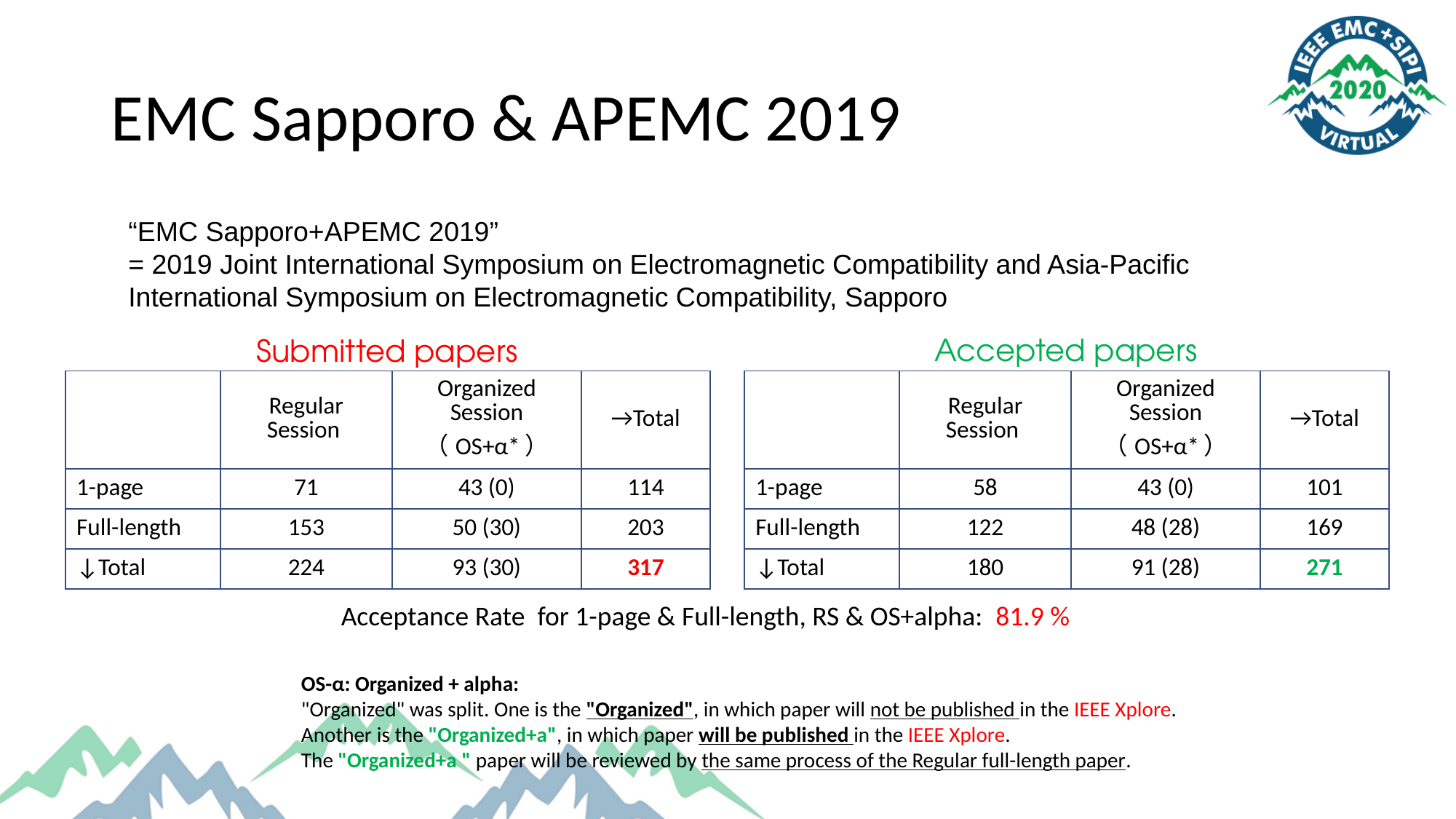

# EMC Sapporo & APEMC 2019
“EMC Sapporo+APEMC 2019”
= 2019 Joint International Symposium on Electromagnetic Compatibility and Asia-Pacific International Symposium on Electromagnetic Compatibility, Sapporo
Accepted papers
Submitted papers
|  | Regular Session | Organized Session （OS+α\*） | →Total |
| --- | --- | --- | --- |
| 1-page | 71 | 43 (0) | 114 |
| Full-length | 153 | 50 (30) | 203 |
| ↓Total | 224 | 93 (30) | 317 |
|  | Regular Session | Organized Session （OS+α\*） | →Total |
| --- | --- | --- | --- |
| 1-page | 58 | 43 (0) | 101 |
| Full-length | 122 | 48 (28) | 169 |
| ↓Total | 180 | 91 (28) | 271 |
Acceptance Rate  for 1-page & Full-length, RS & OS+alpha:  81.9 %
OS-α: Organized + alpha:
"Organized" was split. One is the "Organized", in which paper will not be published in the IEEE Xplore.
Another is the "Organized+a", in which paper will be published in the IEEE Xplore.
The "Organized+a " paper will be reviewed by the same process of the Regular full-length paper.